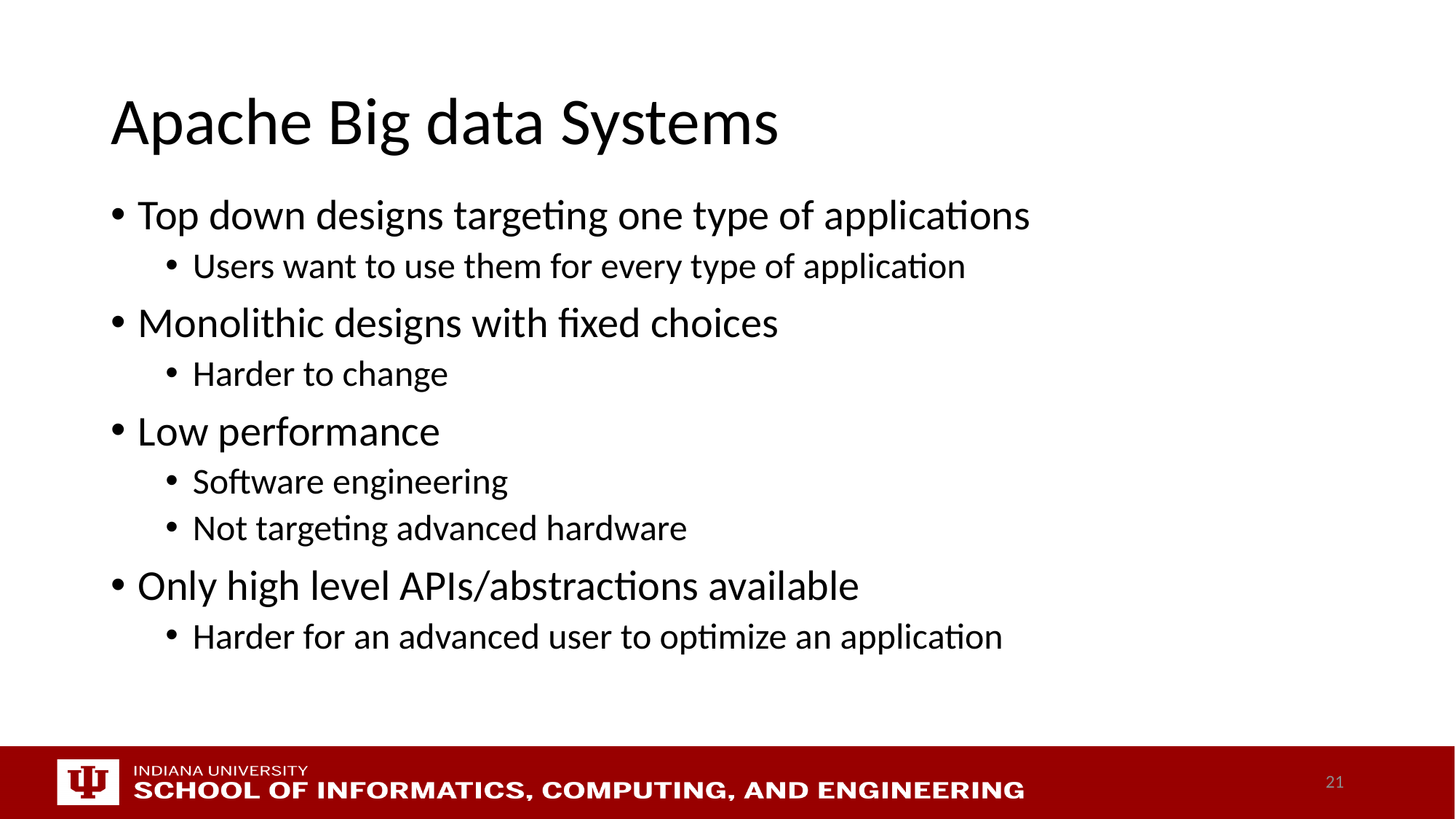

# Apache Big data Systems
Top down designs targeting one type of applications
Users want to use them for every type of application
Monolithic designs with fixed choices
Harder to change
Low performance
Software engineering
Not targeting advanced hardware
Only high level APIs/abstractions available
Harder for an advanced user to optimize an application

21